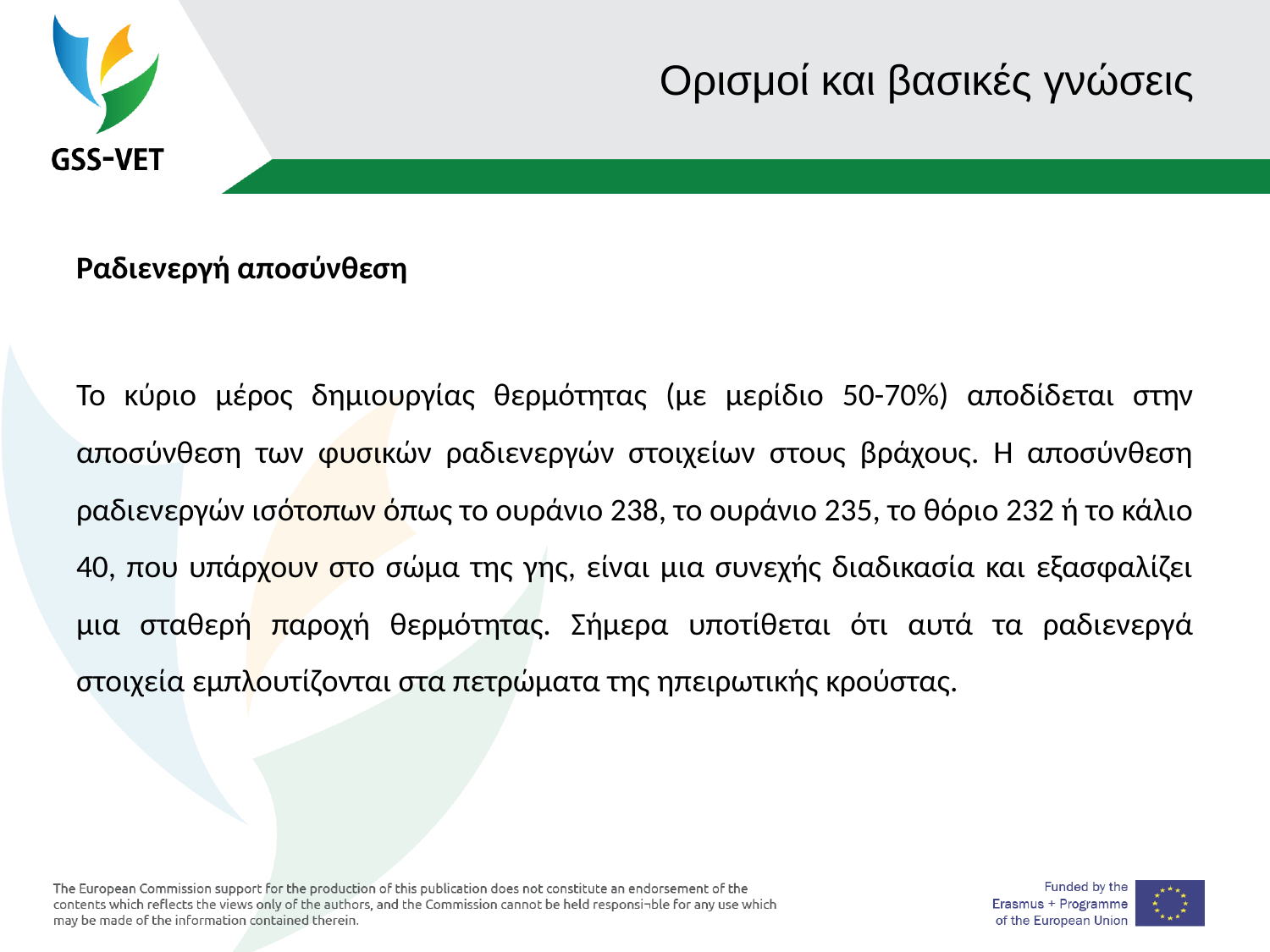

# Ορισμοί και βασικές γνώσεις
Ραδιενεργή αποσύνθεση

Το κύριο μέρος δημιουργίας θερμότητας (με μερίδιο 50-70%) αποδίδεται στην αποσύνθεση των φυσικών ραδιενεργών στοιχείων στους βράχους. Η αποσύνθεση ραδιενεργών ισότοπων όπως το ουράνιο 238, το ουράνιο 235, το θόριο 232 ή το κάλιο 40, που υπάρχουν στο σώμα της γης, είναι μια συνεχής διαδικασία και εξασφαλίζει μια σταθερή παροχή θερμότητας. Σήμερα υποτίθεται ότι αυτά τα ραδιενεργά στοιχεία εμπλουτίζονται στα πετρώματα της ηπειρωτικής κρούστας.